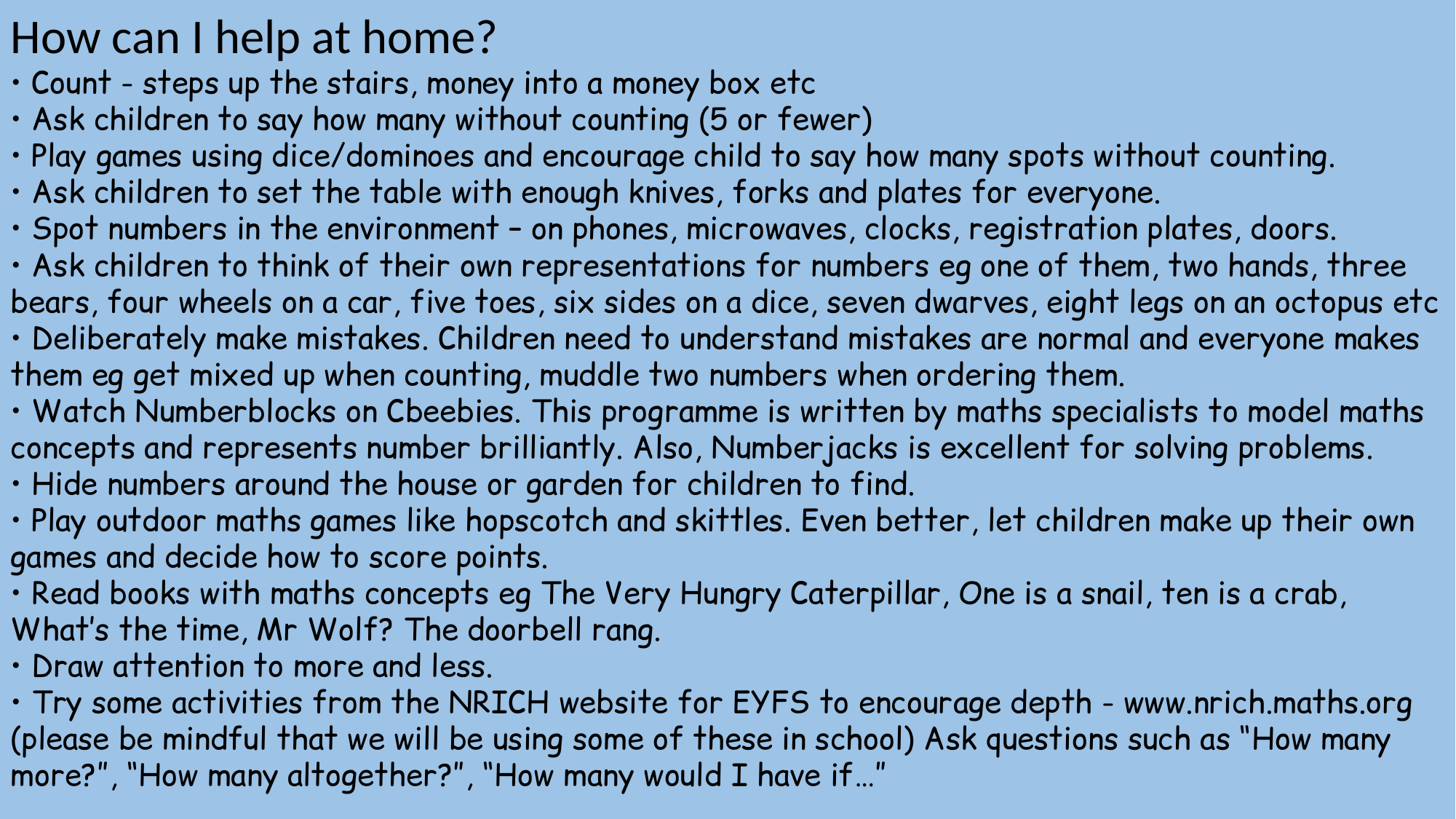

How can I help at home?
• Count - steps up the stairs, money into a money box etc
• Ask children to say how many without counting (5 or fewer)
• Play games using dice/dominoes and encourage child to say how many spots without counting.
• Ask children to set the table with enough knives, forks and plates for everyone.
• Spot numbers in the environment – on phones, microwaves, clocks, registration plates, doors.
• Ask children to think of their own representations for numbers eg one of them, two hands, three bears, four wheels on a car, five toes, six sides on a dice, seven dwarves, eight legs on an octopus etc
• Deliberately make mistakes. Children need to understand mistakes are normal and everyone makes them eg get mixed up when counting, muddle two numbers when ordering them.
• Watch Numberblocks on Cbeebies. This programme is written by maths specialists to model maths concepts and represents number brilliantly. Also, Numberjacks is excellent for solving problems.
• Hide numbers around the house or garden for children to find.
• Play outdoor maths games like hopscotch and skittles. Even better, let children make up their own games and decide how to score points.
• Read books with maths concepts eg The Very Hungry Caterpillar, One is a snail, ten is a crab, What’s the time, Mr Wolf? The doorbell rang.
• Draw attention to more and less.
• Try some activities from the NRICH website for EYFS to encourage depth - www.nrich.maths.org (please be mindful that we will be using some of these in school) Ask questions such as “How many more?”, “How many altogether?”, “How many would I have if…”